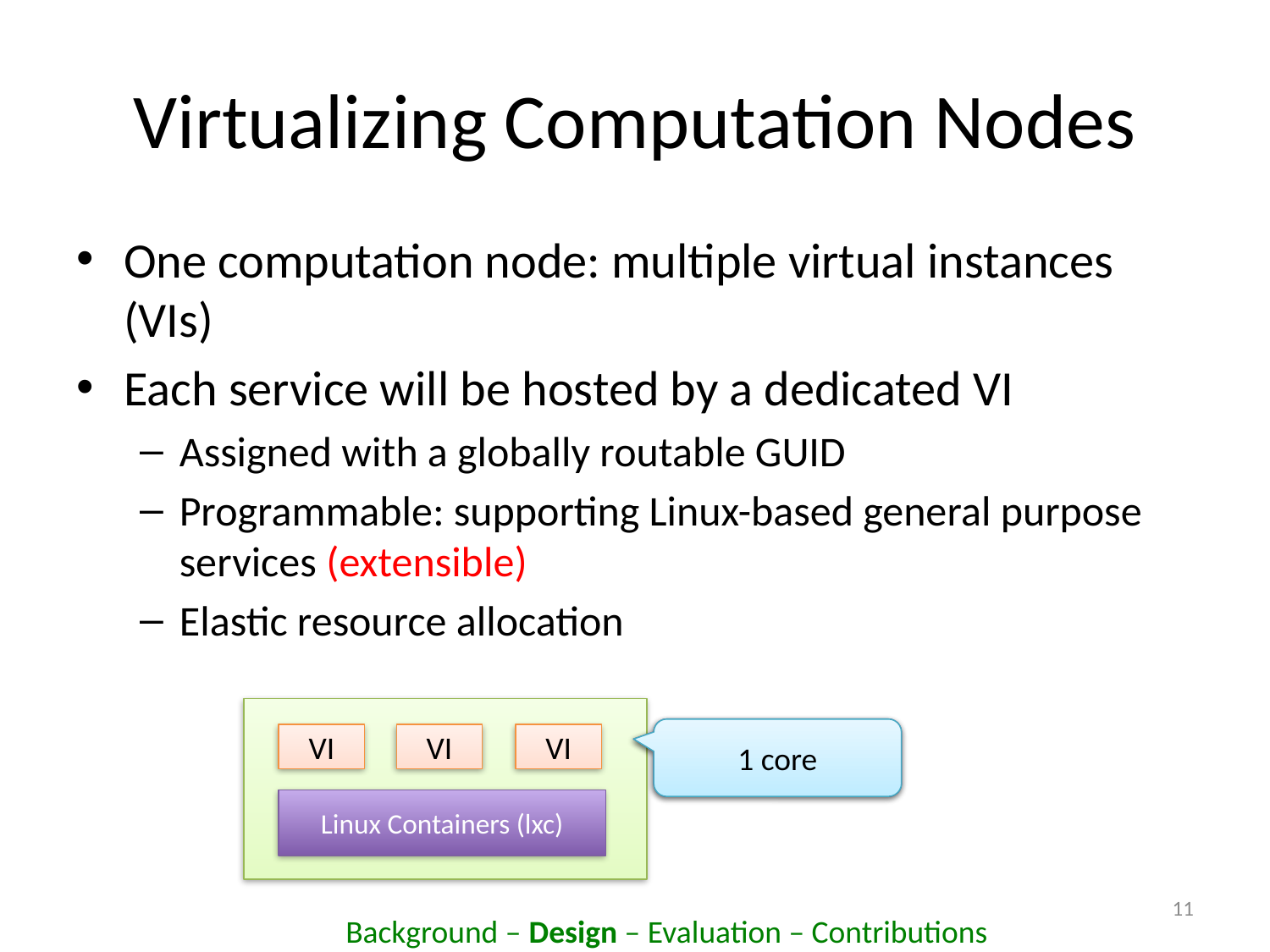

# Virtualizing Computation Nodes
One computation node: multiple virtual instances (VIs)
Each service will be hosted by a dedicated VI
Assigned with a globally routable GUID
Programmable: supporting Linux-based general purpose services (extensible)
Elastic resource allocation

3 cores
1 core
VI
VI
VI
Linux Containers (lxc)
11
Background – Design – Evaluation – Contributions